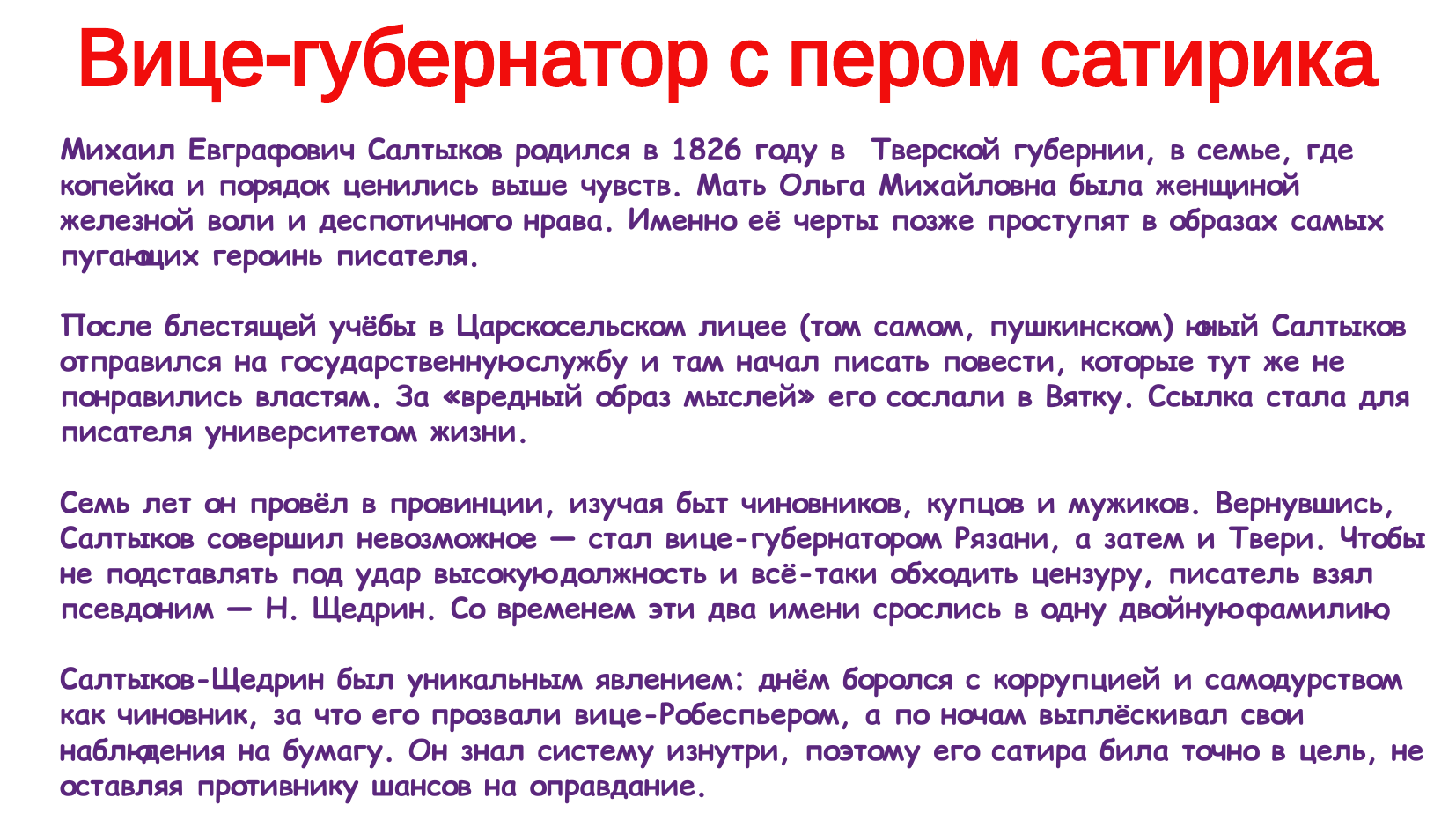

# Вице-губернатор с пером сатирика
Михаил Евграфович Салтыков родился в 1826 году в  Тверской губернии, в семье, где копейка и порядок ценились выше чувств. Мать Ольга Михайловна была женщиной железной воли и деспотичного нрава. Именно её черты позже проступят в образах самых пугающих героинь писателя.
После блестящей учёбы в Царскосельском лицее (том самом, пушкинском) юный Салтыков отправился на государственную службу и там начал писать повести, которые тут же не понравились властям. За «вредный образ мыслей» его сослали в Вятку. Ссылка стала для писателя университетом жизни.
Семь лет он провёл в провинции, изучая быт чиновников, купцов и мужиков. Вернувшись, Салтыков совершил невозможное — стал вице-губернатором Рязани, а затем и Твери. Чтобы не подставлять под удар высокую должность и всё-таки обходить цензуру, писатель взял псевдоним — Н. Щедрин. Со временем эти два имени срослись в одну двойную фамилию.
Салтыков-Щедрин был уникальным явлением: днём боролся с коррупцией и самодурством как чиновник, за что его прозвали вице-Робеспьером, а по ночам выплёскивал свои наблюдения на бумагу. Он знал систему изнутри, поэтому его сатира била точно в цель, не оставляя противнику шансов на оправдание.